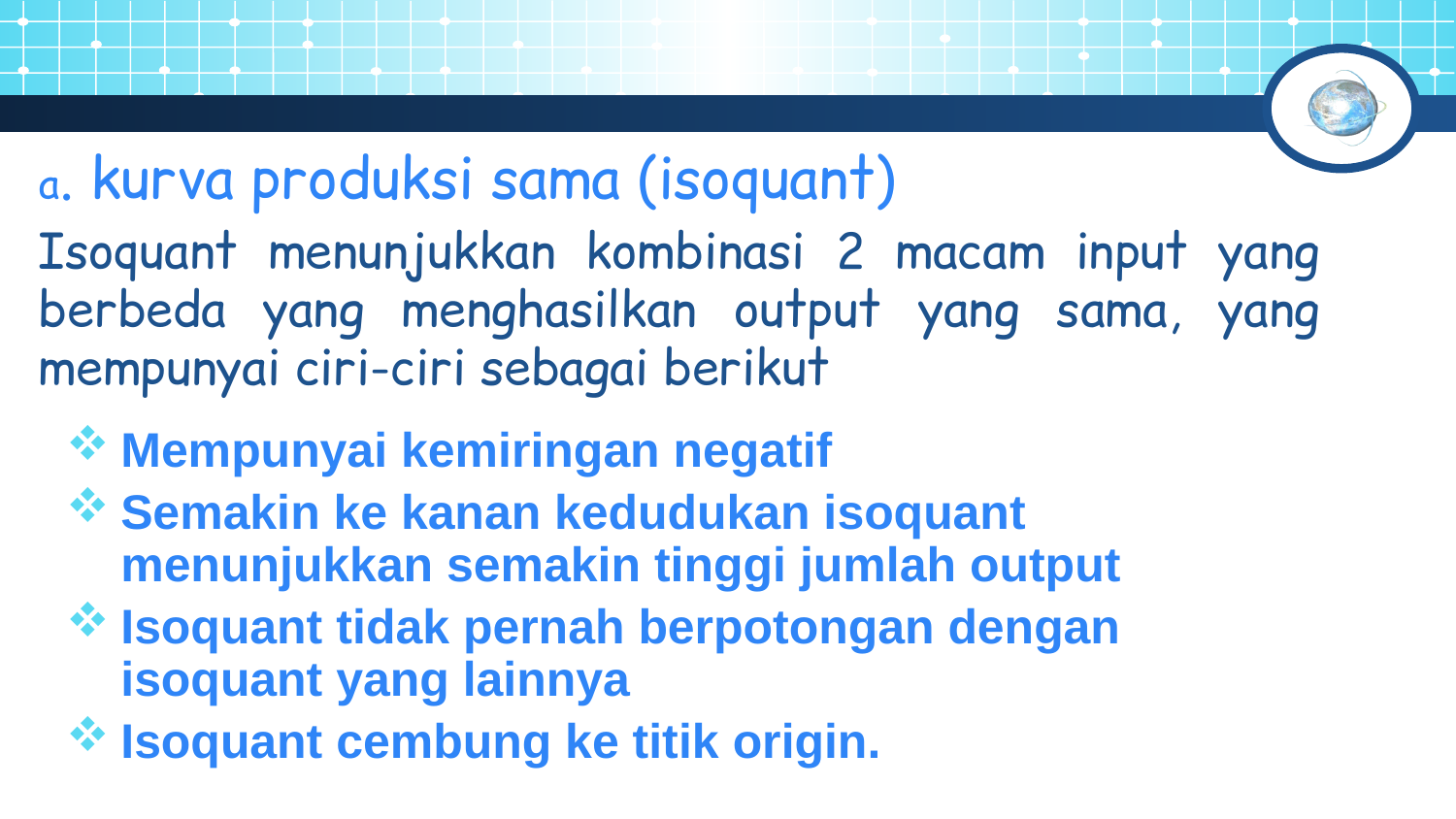

a. kurva produksi sama (isoquant)
Isoquant menunjukkan kombinasi 2 macam input yang berbeda yang menghasilkan output yang sama, yang mempunyai ciri-ciri sebagai berikut

Mempunyai kemiringan negatif
Semakin ke kanan kedudukan isoquant menunjukkan semakin tinggi jumlah output
Isoquant tidak pernah berpotongan dengan isoquant yang lainnya
Isoquant cembung ke titik origin.